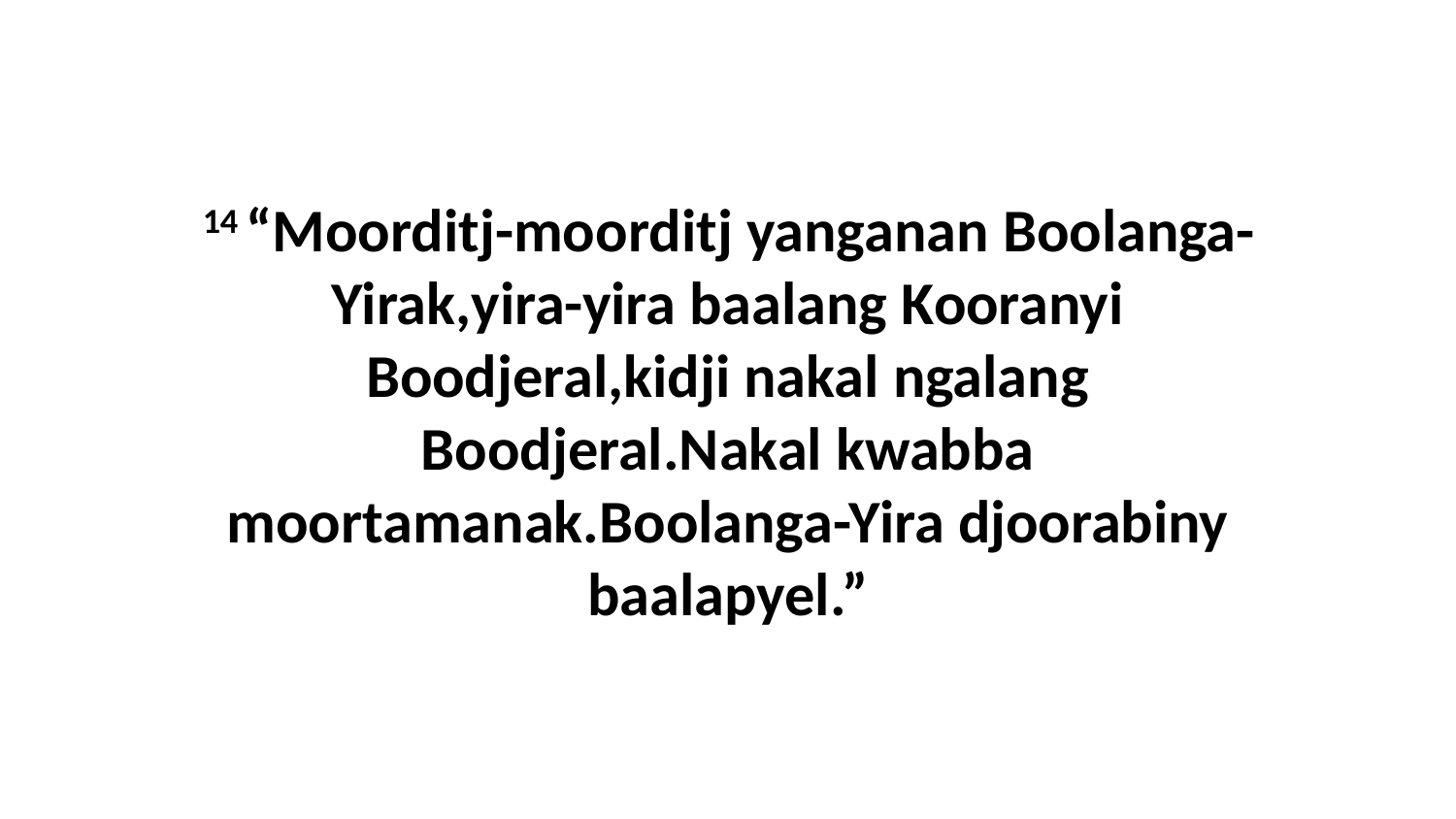

14 “Moorditj-moorditj yanganan Boolanga-Yirak,yira-yira baalang Kooranyi Boodjeral,kidji nakal ngalang Boodjeral.Nakal kwabba moortamanak.Boolanga-Yira djoorabiny baalapyel.”